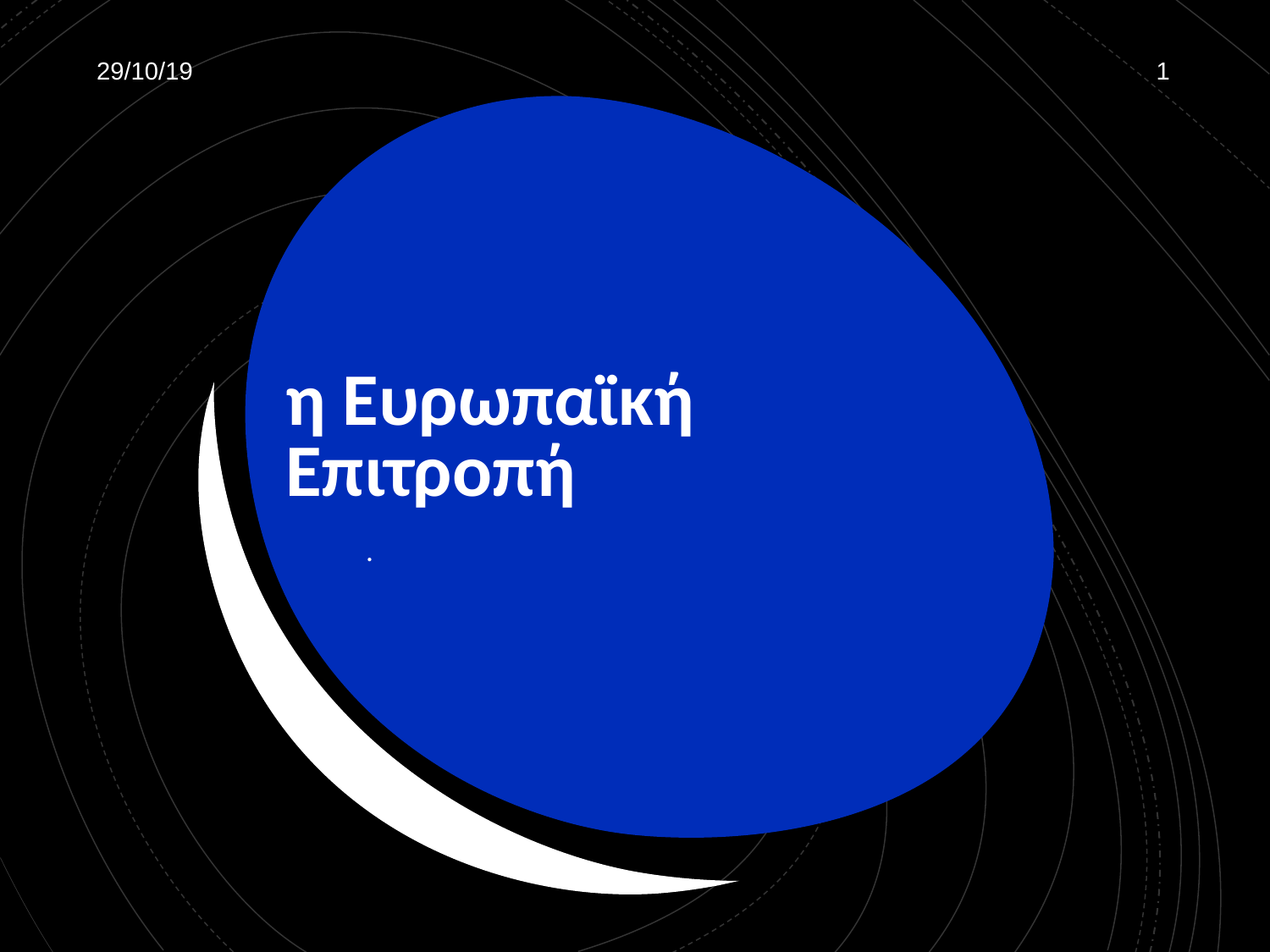

29/10/19
1

# η Ευρωπαϊκή Επιτροπή

.